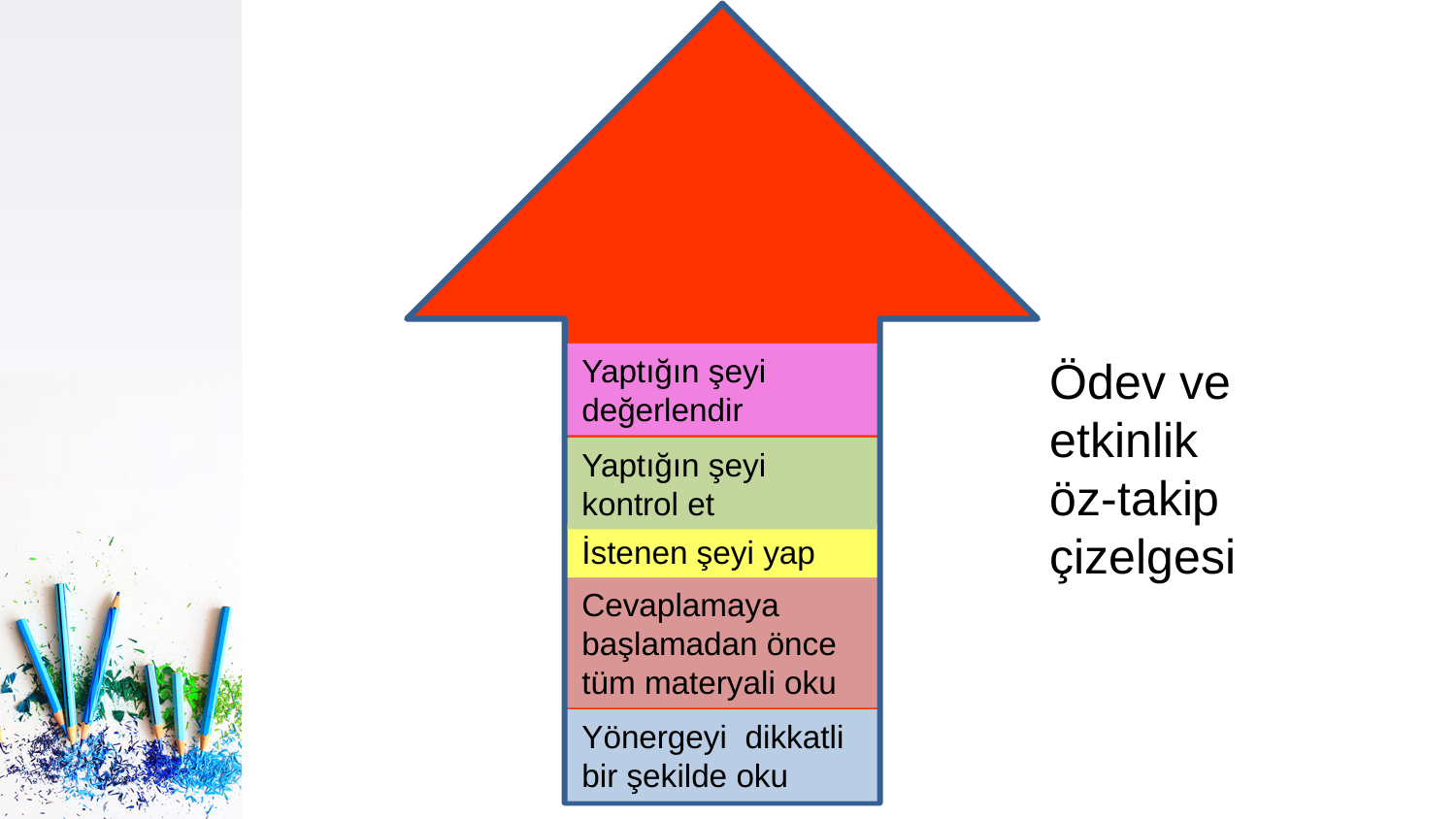

Yaptığın şeyi        değerlendir
Ödev ve etkinlik
öz-takip çizelgesi
Yaptığın şeyi        kontrol et
İstenen şeyi yap
Cevaplamaya      başlamadan önce  tüm materyali oku
Yönergeyi  dikkatli bir şekilde oku